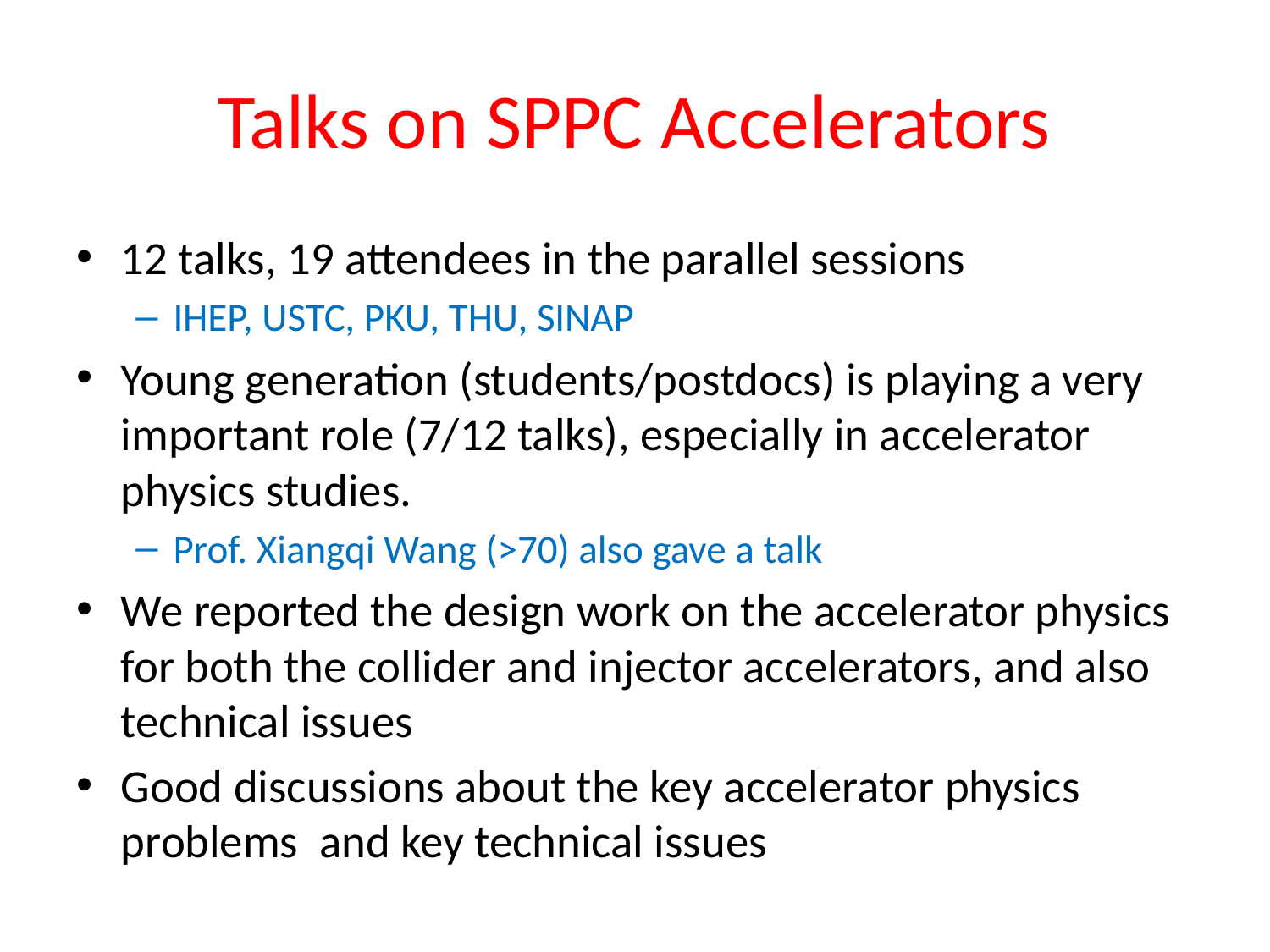

# Talks on SPPC Accelerators
12 talks, 19 attendees in the parallel sessions
IHEP, USTC, PKU, THU, SINAP
Young generation (students/postdocs) is playing a very important role (7/12 talks), especially in accelerator physics studies.
Prof. Xiangqi Wang (>70) also gave a talk
We reported the design work on the accelerator physics for both the collider and injector accelerators, and also technical issues
Good discussions about the key accelerator physics problems  and key technical issues